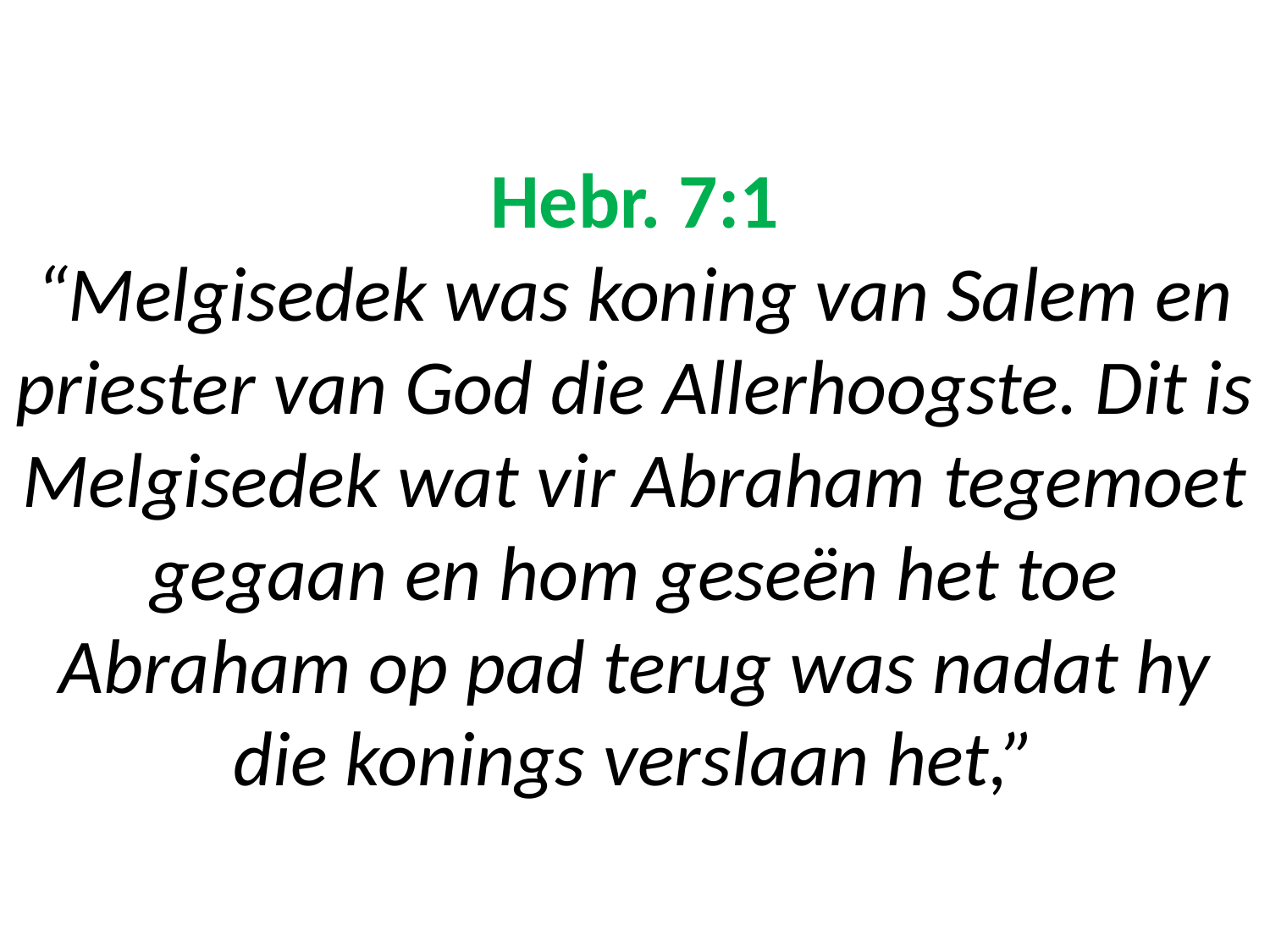

# Hebr. 7:1 “Melgisedek was koning van Salem en priester van God die Allerhoogste. Dit is Melgisedek wat vir Abraham tegemoet gegaan en hom geseën het toe Abraham op pad terug was nadat hy die konings verslaan het,”